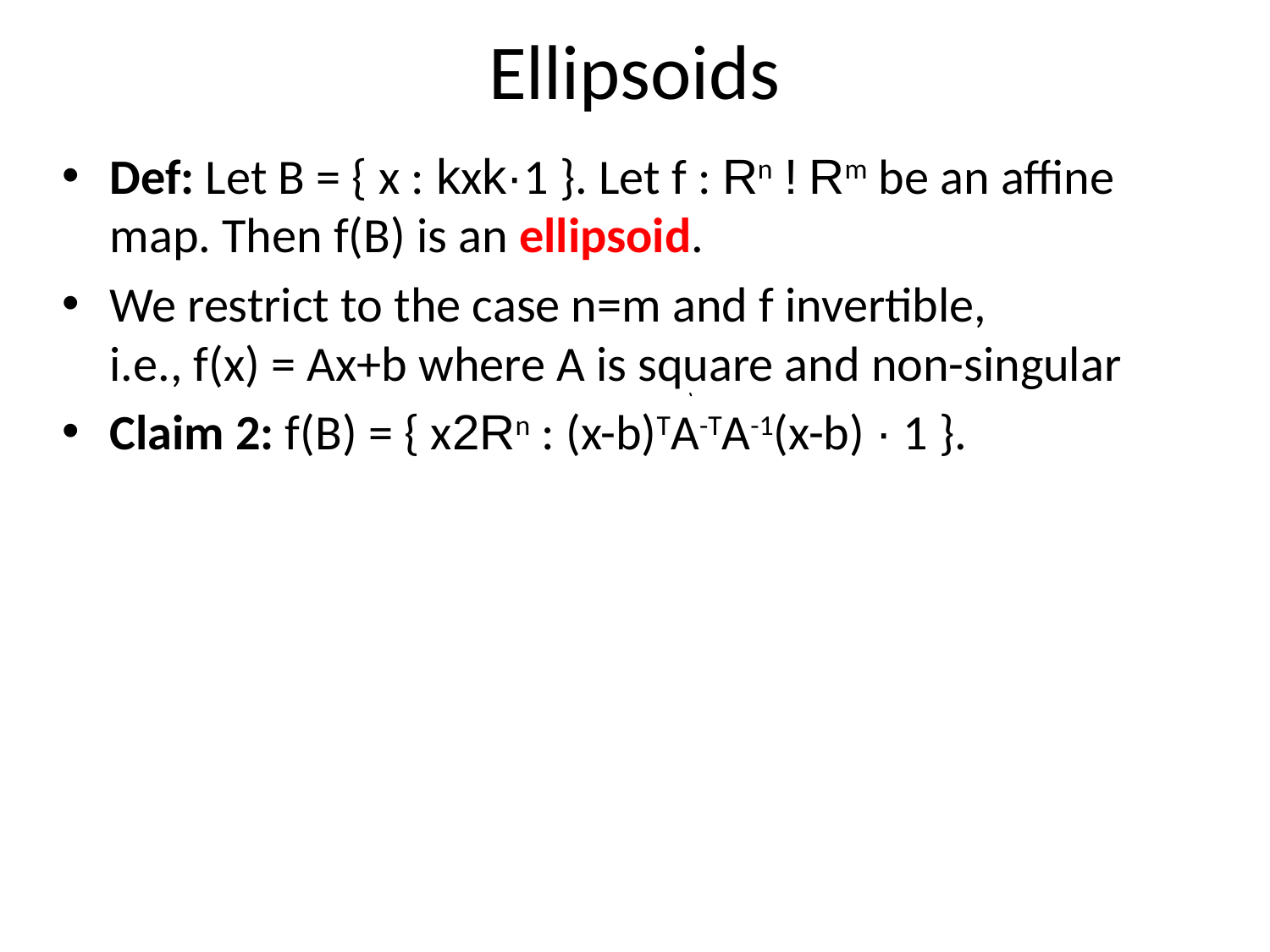

# Ellipsoids
Def: Let B = { x : kxk·1 }. Let f : Rn ! Rm be an affine map. Then f(B) is an ellipsoid.
We restrict to the case n=m and f invertible,
i.e., f(x) = Ax+b where A is square and non-singular
Claim 2: f(B) = { x2Rn : (x-b)TA-TA-1(x-b) · 1 }.